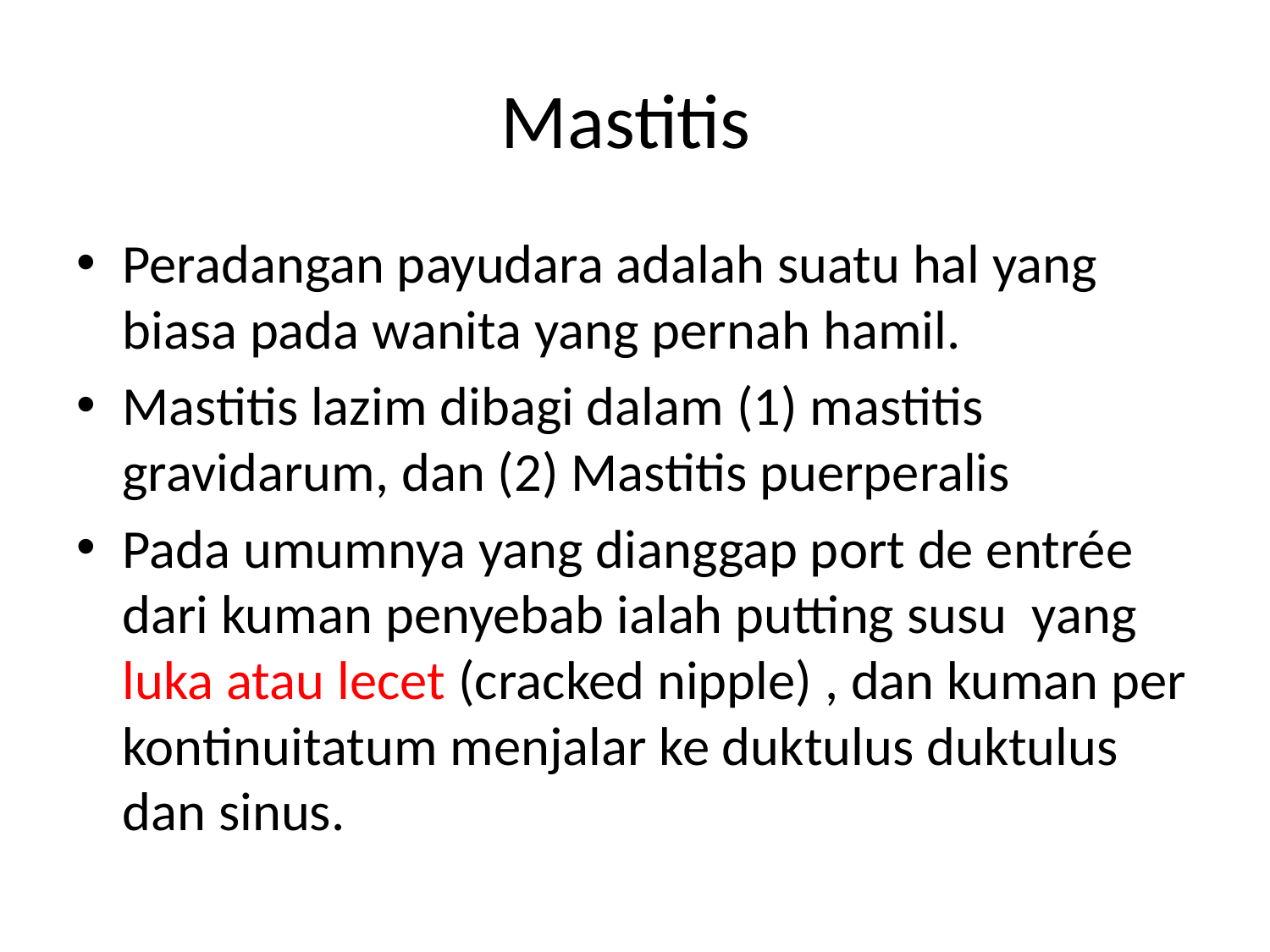

# Mastitis
Peradangan payudara adalah suatu hal yang biasa pada wanita yang pernah hamil.
Mastitis lazim dibagi dalam (1) mastitis gravidarum, dan (2) Mastitis puerperalis
Pada umumnya yang dianggap port de entrée dari kuman penyebab ialah putting susu  yang luka atau lecet (cracked nipple) , dan kuman per kontinuitatum menjalar ke duktulus duktulus dan sinus.